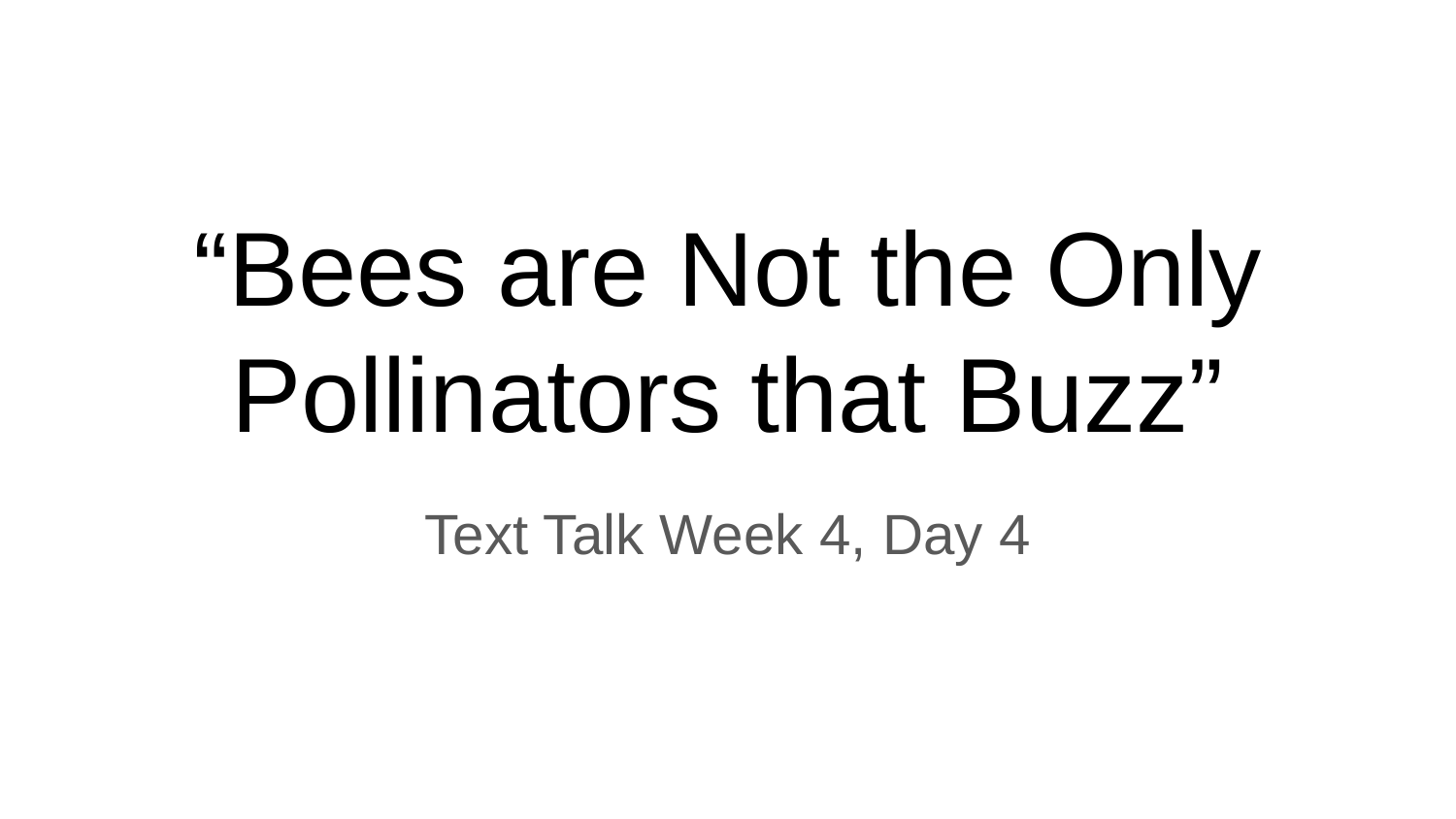

# “Bees are Not the Only Pollinators that Buzz”
Text Talk Week 4, Day 4